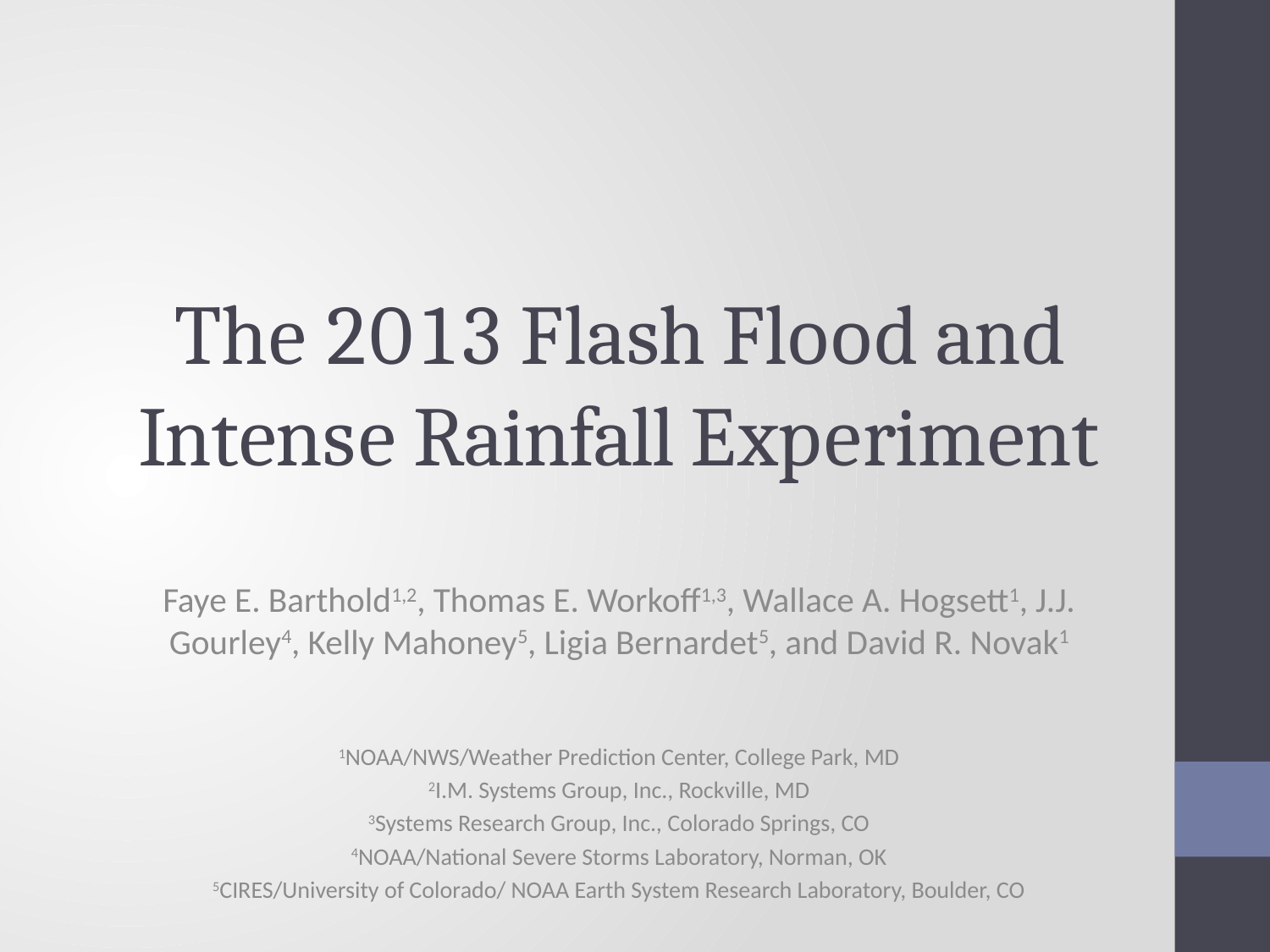

# The 2013 Flash Flood and Intense Rainfall Experiment
Faye E. Barthold1,2, Thomas E. Workoff1,3, Wallace A. Hogsett1, J.J. Gourley4, Kelly Mahoney5, Ligia Bernardet5, and David R. Novak1

1NOAA/NWS/Weather Prediction Center, College Park, MD
2I.M. Systems Group, Inc., Rockville, MD
3Systems Research Group, Inc., Colorado Springs, CO
4NOAA/National Severe Storms Laboratory, Norman, OK
5CIRES/University of Colorado/ NOAA Earth System Research Laboratory, Boulder, CO